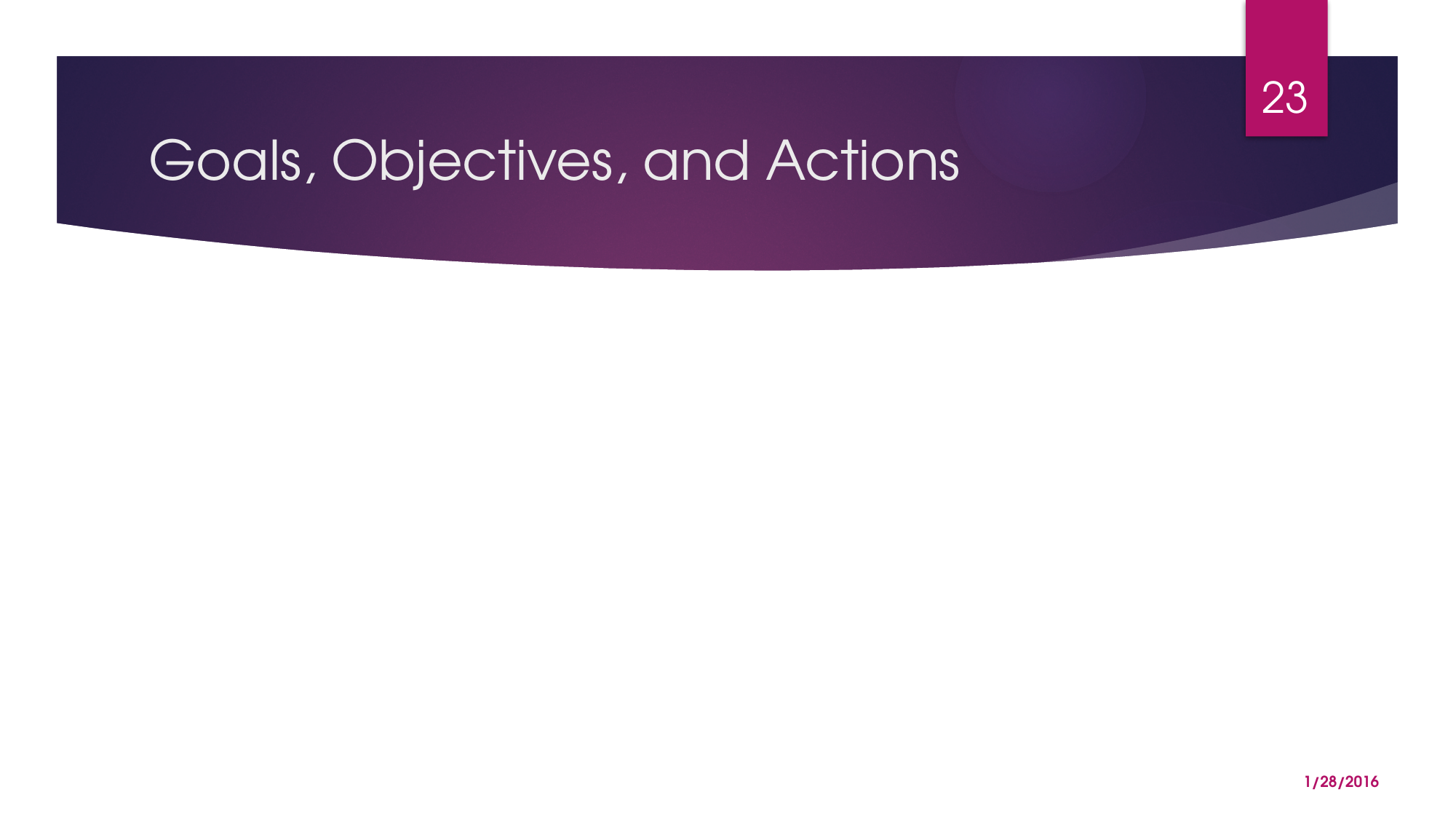

23
# Goals, Objectives, and Actions

1/28/2016